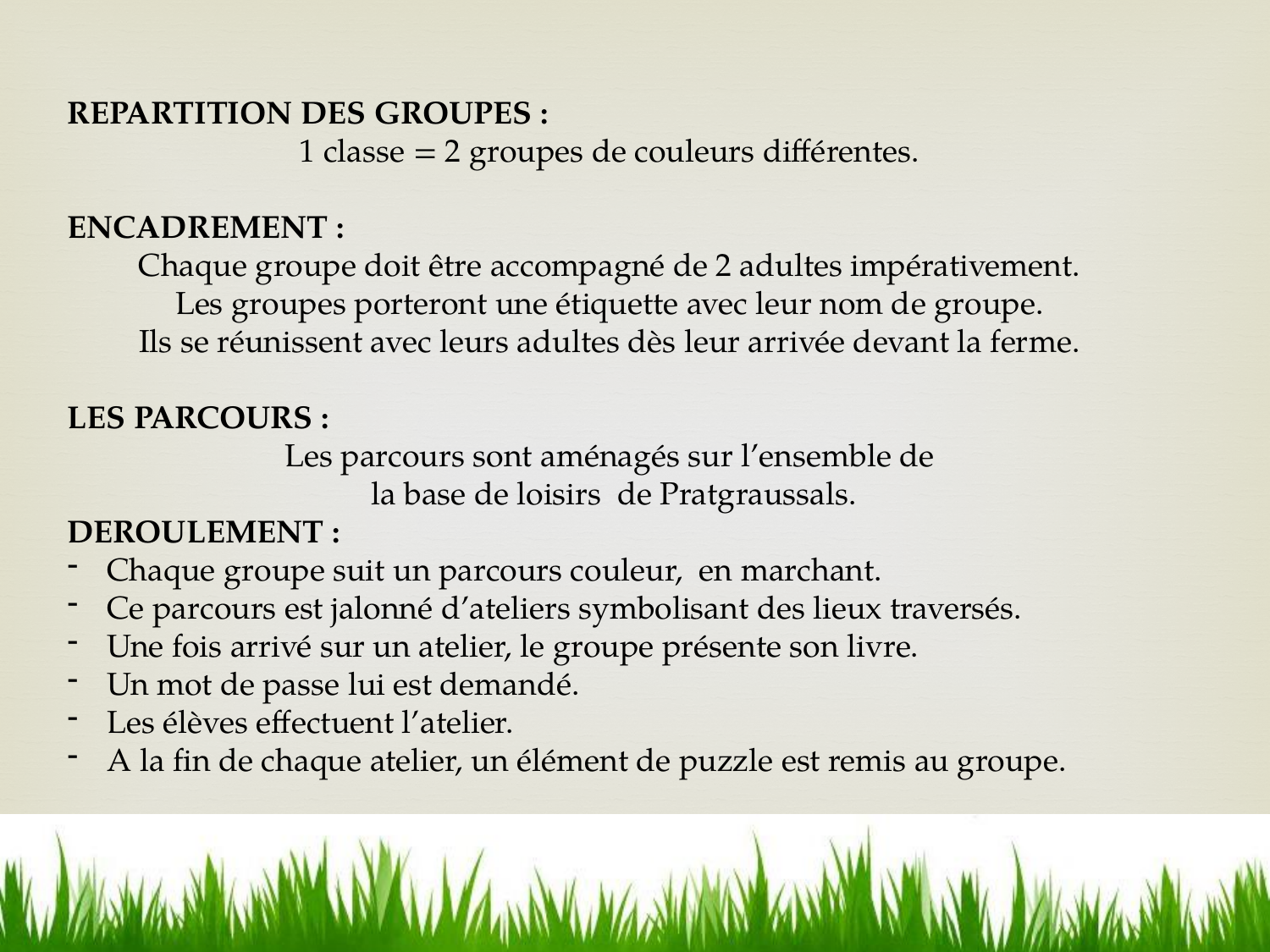

REPARTITION DES GROUPES :
1 classe = 2 groupes de couleurs différentes.

ENCADREMENT :
Chaque groupe doit être accompagné de 2 adultes impérativement.
Les groupes porteront une étiquette avec leur nom de groupe.
Ils se réunissent avec leurs adultes dès leur arrivée devant la ferme.

LES PARCOURS :
Les parcours sont aménagés sur l’ensemble de
 la base de loisirs  de Pratgraussals.
DEROULEMENT :
Chaque groupe suit un parcours couleur,  en marchant.
Ce parcours est jalonné d’ateliers symbolisant des lieux traversés.
Une fois arrivé sur un atelier, le groupe présente son livre.
Un mot de passe lui est demandé.
Les élèves effectuent l’atelier.
A la fin de chaque atelier, un élément de puzzle est remis au groupe.